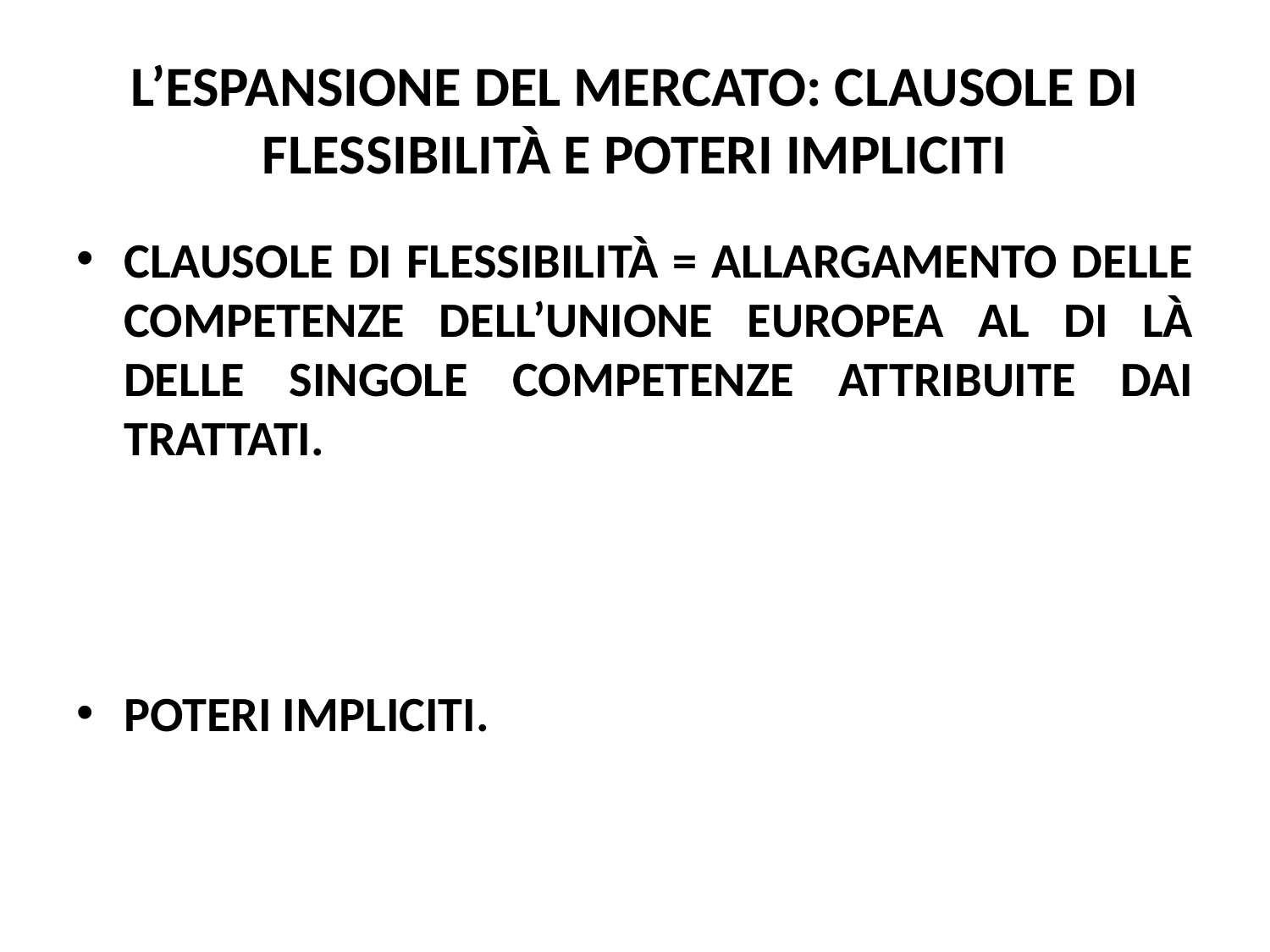

# L’ESPANSIONE DEL MERCATO: CLAUSOLE DI FLESSIBILITÀ E POTERI IMPLICITI
CLAUSOLE DI FLESSIBILITÀ = ALLARGAMENTO DELLE COMPETENZE DELL’UNIONE EUROPEA AL DI LÀ DELLE SINGOLE COMPETENZE ATTRIBUITE DAI TRATTATI.

POTERI IMPLICITI.